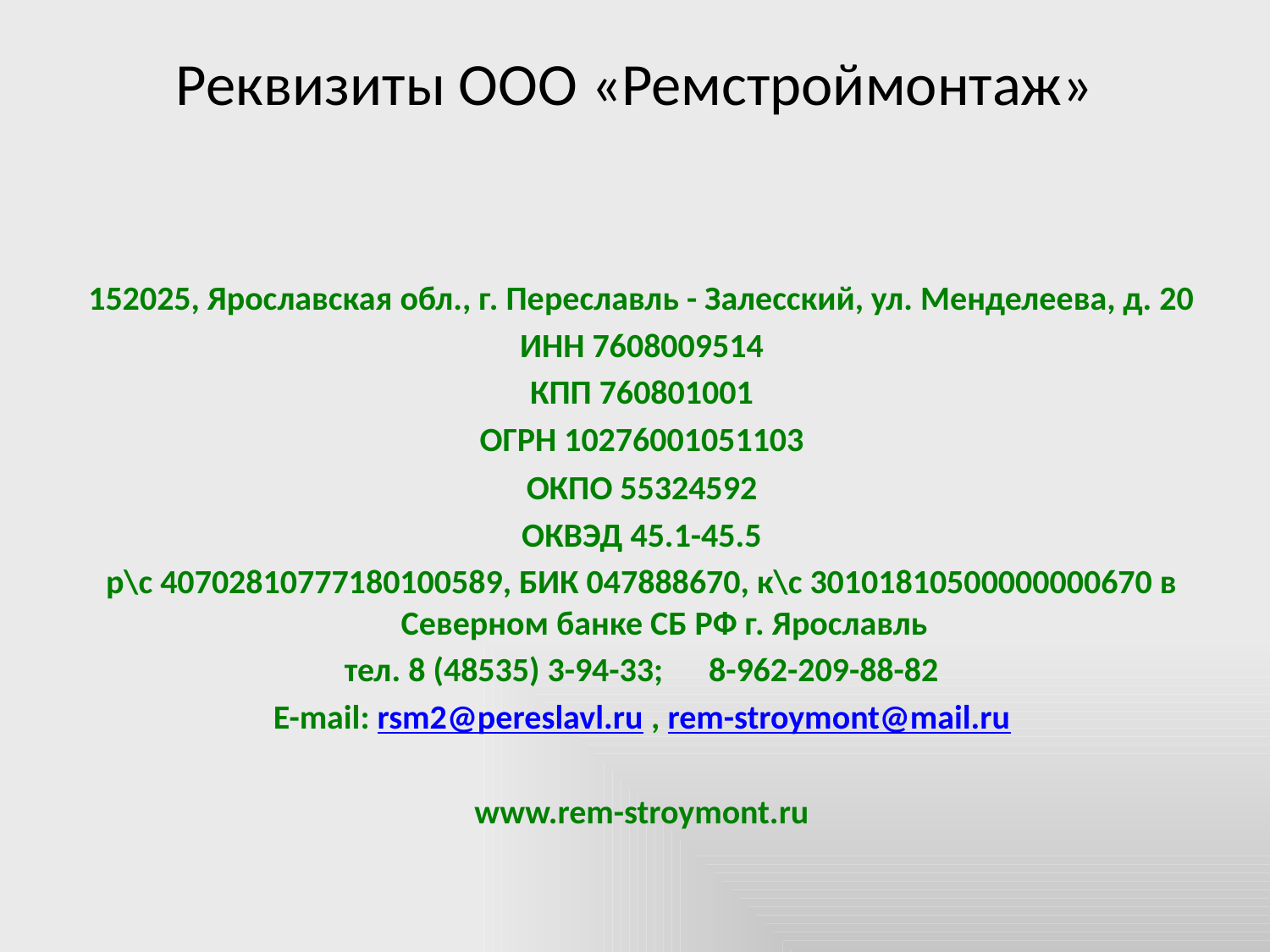

# Реквизиты ООО «Ремстроймонтаж»

152025, Ярославская обл., г. Переславль - Залесский, ул. Менделеева, д. 20
ИНН 7608009514
КПП 760801001
ОГРН 10276001051103
ОКПО 55324592
ОКВЭД 45.1-45.5
р\с 40702810777180100589, БИК 047888670, к\с 30101810500000000670 в Северном банке СБ РФ г. Ярославль
тел. 8 (48535) 3-94-33;      8-962-209-88-82
E-mail: rsm2@pereslavl.ru , rem-stroymont@mail.ru

www.rem-stroymont.ru